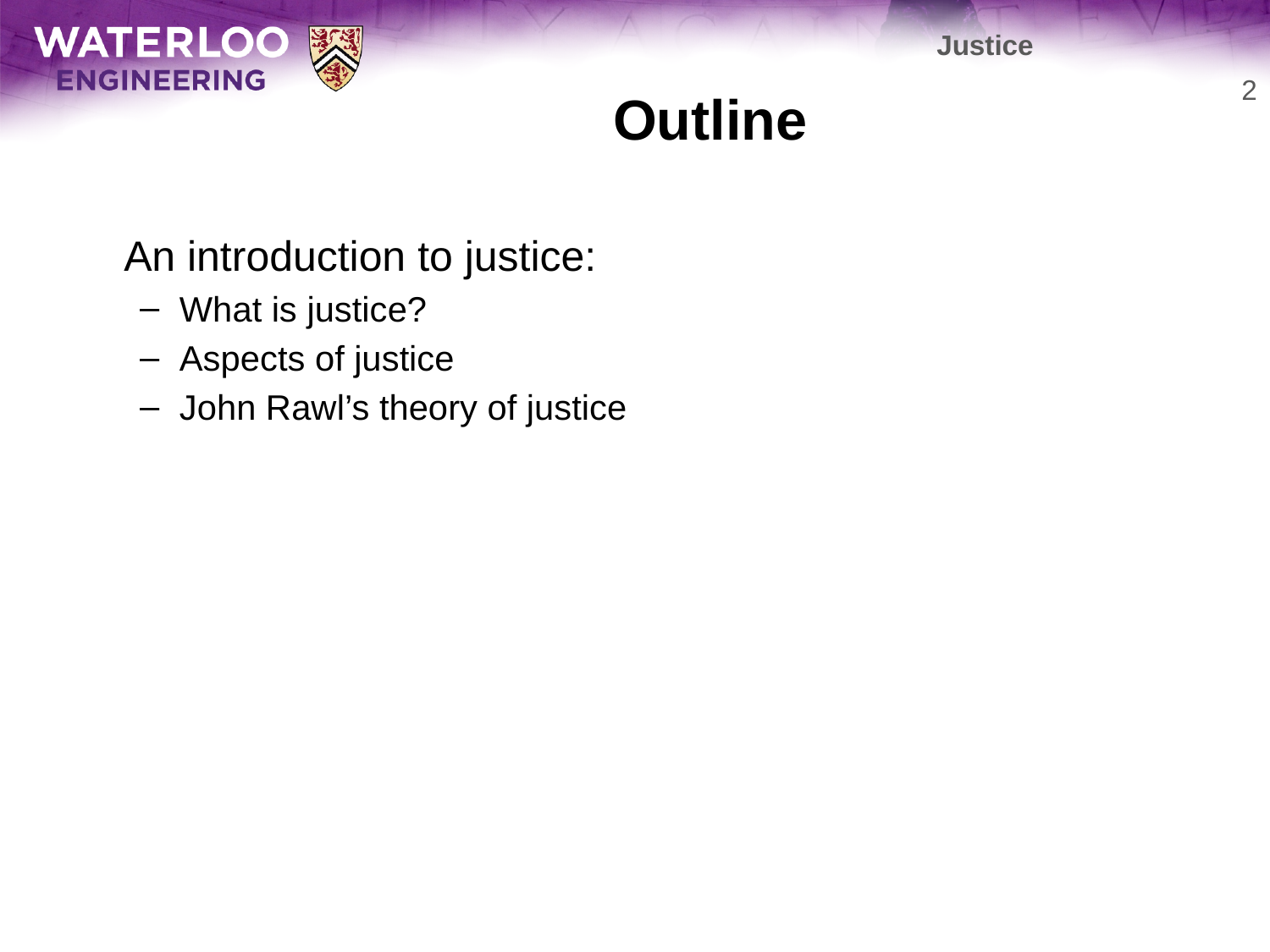

Justice
# Outline
2
	An introduction to justice:
What is justice?
Aspects of justice
John Rawl’s theory of justice